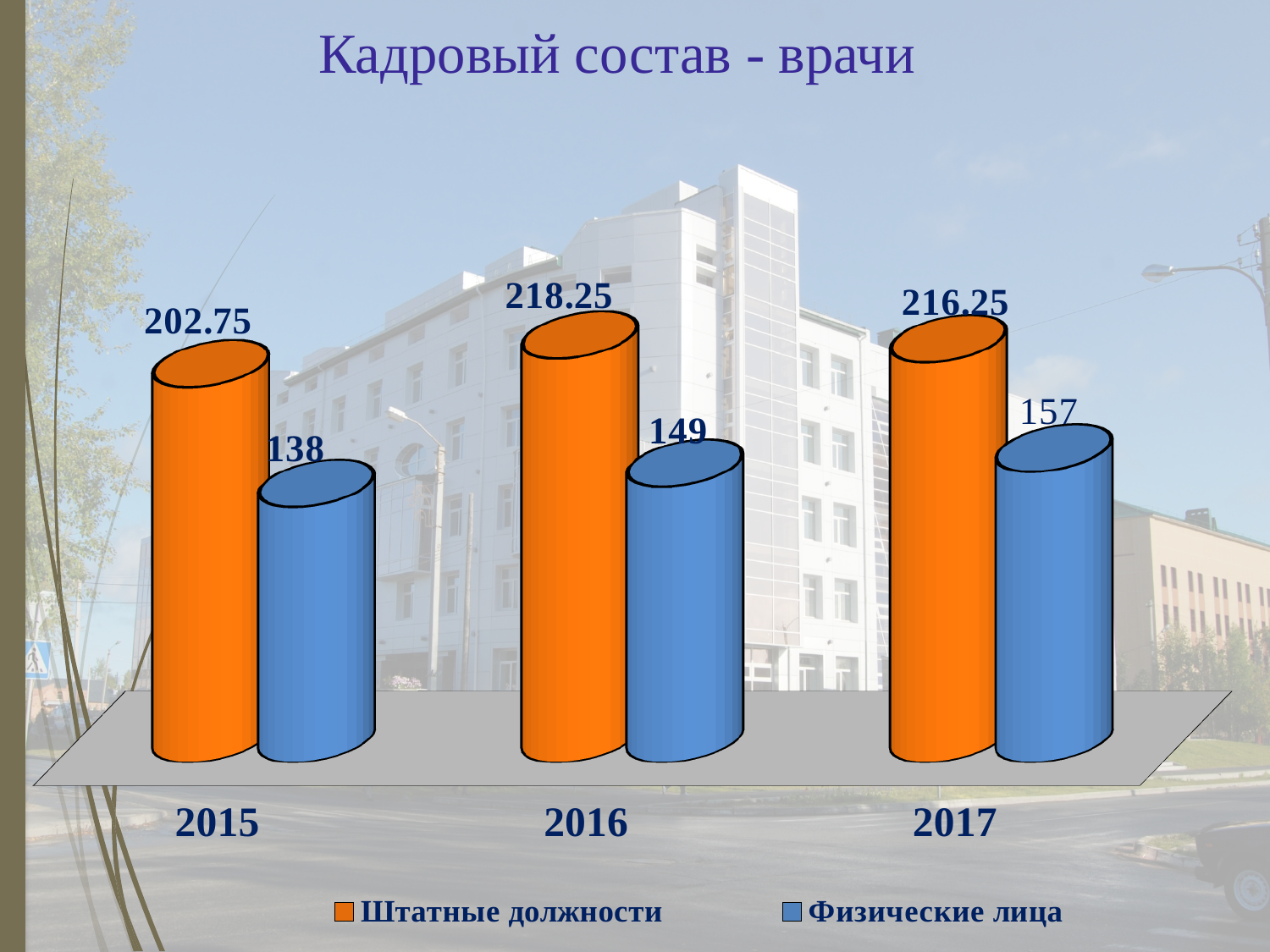

# Кадровый состав - врачи

[unsupported chart]